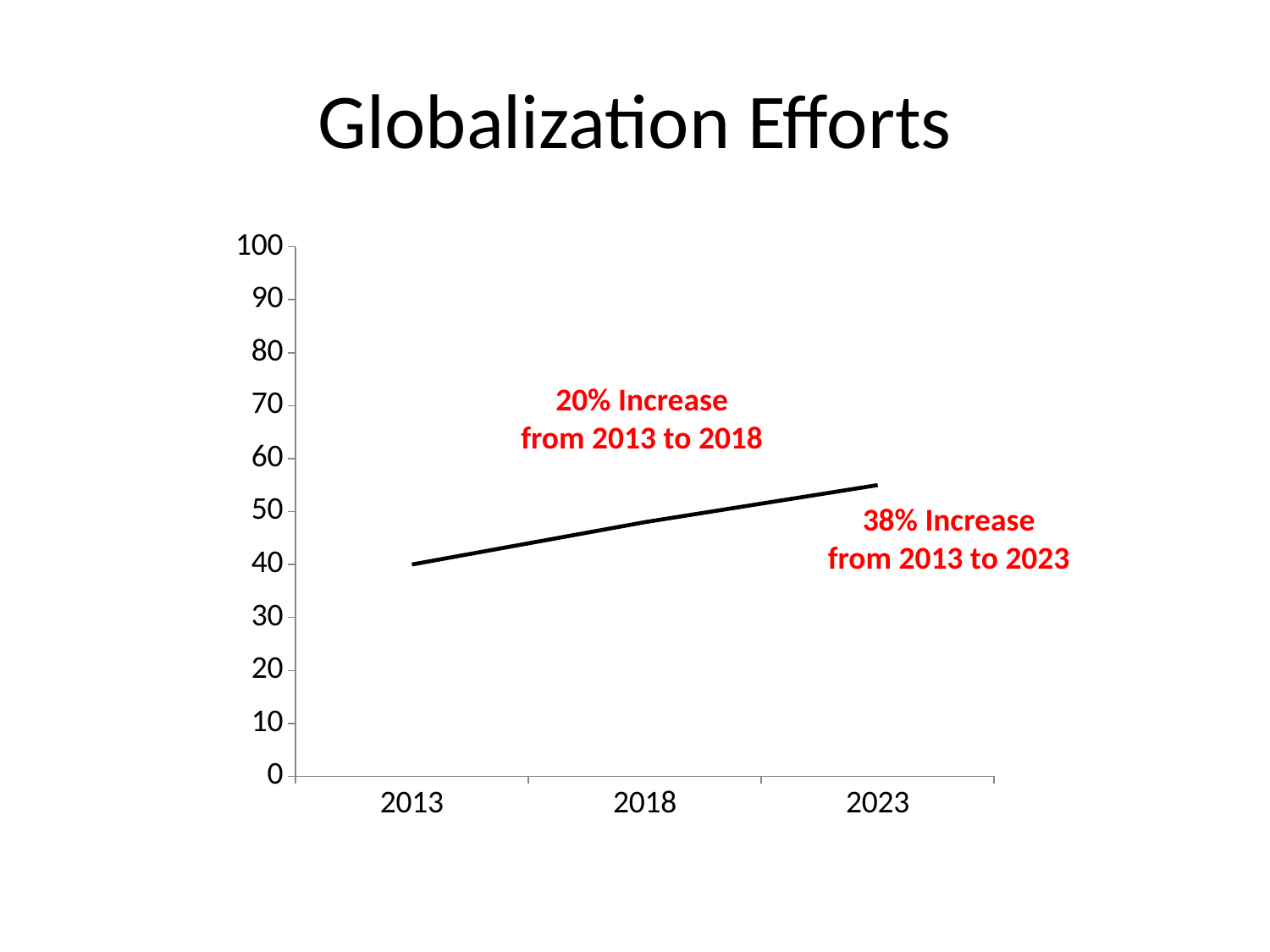

# Globalization Efforts

### Chart

| Category | USA |
|---|---|
| 2013 | 40.0 |
| 2018 | 48.0 |
| 2023 | 55.0 |
20% Increase
from 2013 to 2018
38% Increase
from 2013 to 2023